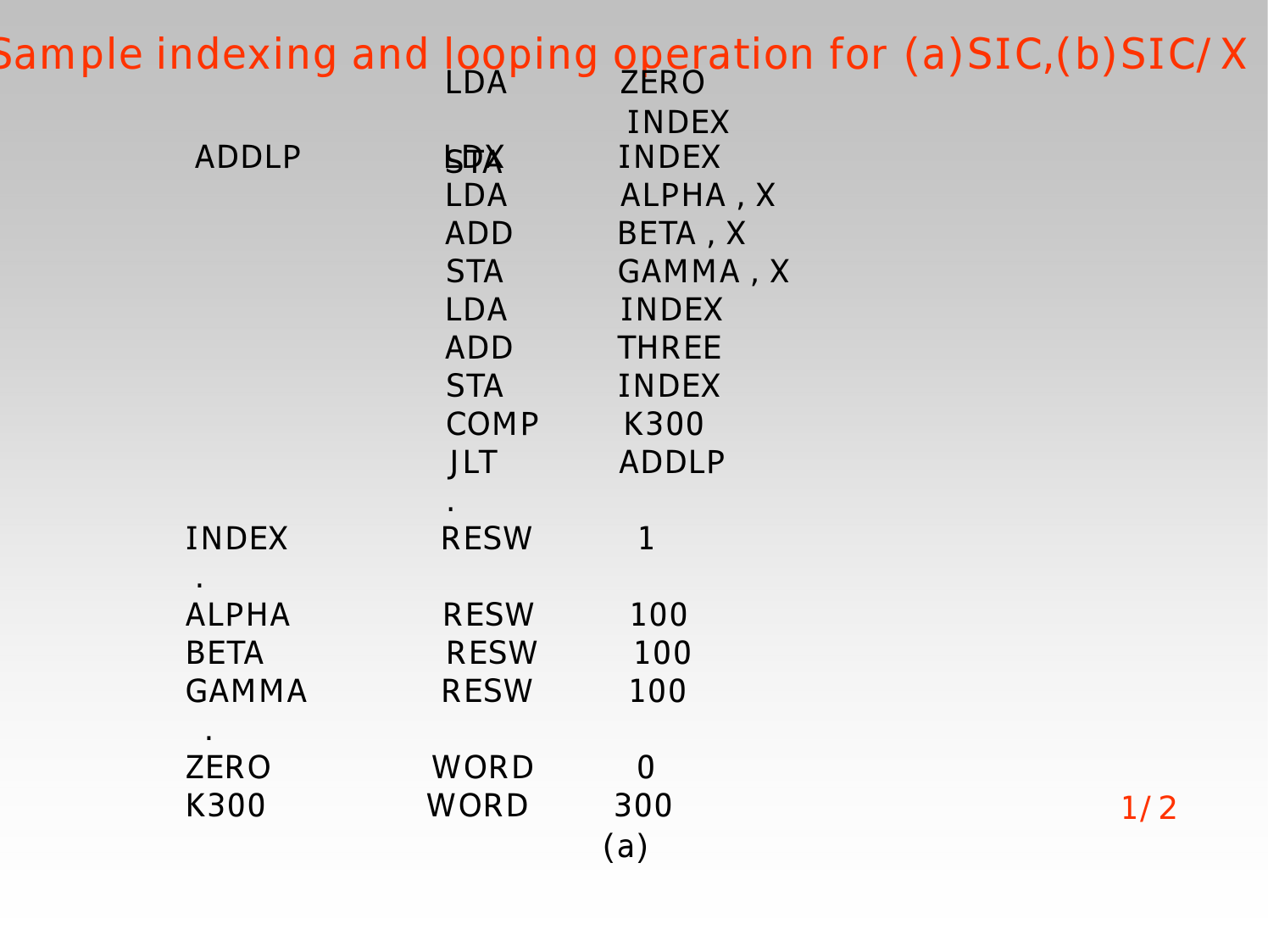

# Sample indexing and looping operation for (a)SIC,(b)SIC/X
LDA  STA
ZERO  INDEX
| ADDLP | LDX | INDEX |
| --- | --- | --- |
|  | LDA | ALPHA , X |
|  | ADD | BETA , X |
|  | STA | GAMMA , X |
|  | LDA | INDEX |
|  | ADD | THREE |
|  | STA | INDEX |
|  | COMP | K300 |
|  | JLT | ADDLP |
|  | . |  |
| INDEX | RESW | 1 |
| . |  |  |
| ALPHA | RESW | 100 |
| BETA | RESW | 100 |
| GAMMA | RESW | 100 |
| . |  |  |
| ZERO | WORD | 0 |
| K300 | WORD | 300 |
1/2
(a)